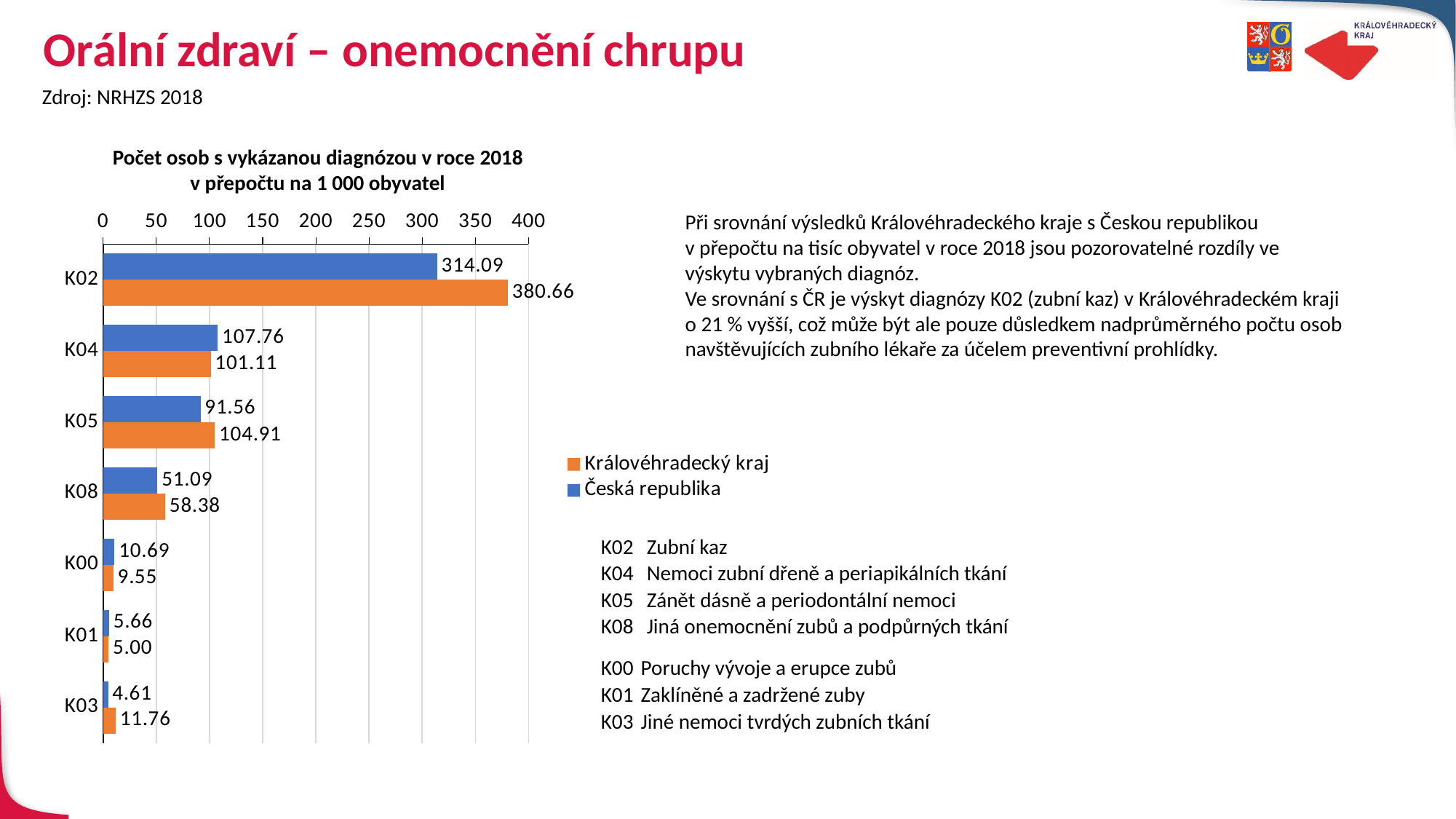

# Orální zdraví – onemocnění chrupu
Zdroj: NRHZS 2018
Počet osob s vykázanou diagnózou v roce 2018 v přepočtu na 1 000 obyvatel
Při srovnání výsledků Královéhradeckého kraje s Českou republikou v přepočtu na tisíc obyvatel v roce 2018 jsou pozorovatelné rozdíly ve výskytu vybraných diagnóz.
Ve srovnání s ČR je výskyt diagnózy K02 (zubní kaz) v Královéhradeckém kraji o 21 % vyšší, což může být ale pouze důsledkem nadprůměrného počtu osob navštěvujících zubního lékaře za účelem preventivní prohlídky.

### Chart

| Category | Česká republika | Královéhradecký kraj |
|---|---|---|
| K02 | 314.093067944737 | 380.6565605206575 |
| K04 | 107.76224941019677 | 101.11351618339233 |
| K05 | 91.55897135726651 | 104.90695275727809 |
| K08 | 51.094770303855455 | 58.377883665523804 |
| K00 | 10.694937057883008 | 9.54805624963681 |
| K01 | 5.655050661416849 | 4.995569178918004 |
| K03 | 4.611991044969936 | 11.756203149514779 |
| K02 | Zubní kaz |
| --- | --- |
| K04 | Nemoci zubní dřeně a periapikálních tkání |
| K05 | Zánět dásně a periodontální nemoci |
| K08 | Jiná onemocnění zubů a podpůrných tkání |
| K00 | Poruchy vývoje a erupce zubů |
| --- | --- |
| K01 | Zaklíněné a zadržené zuby |
| K03 | Jiné nemoci tvrdých zubních tkání |